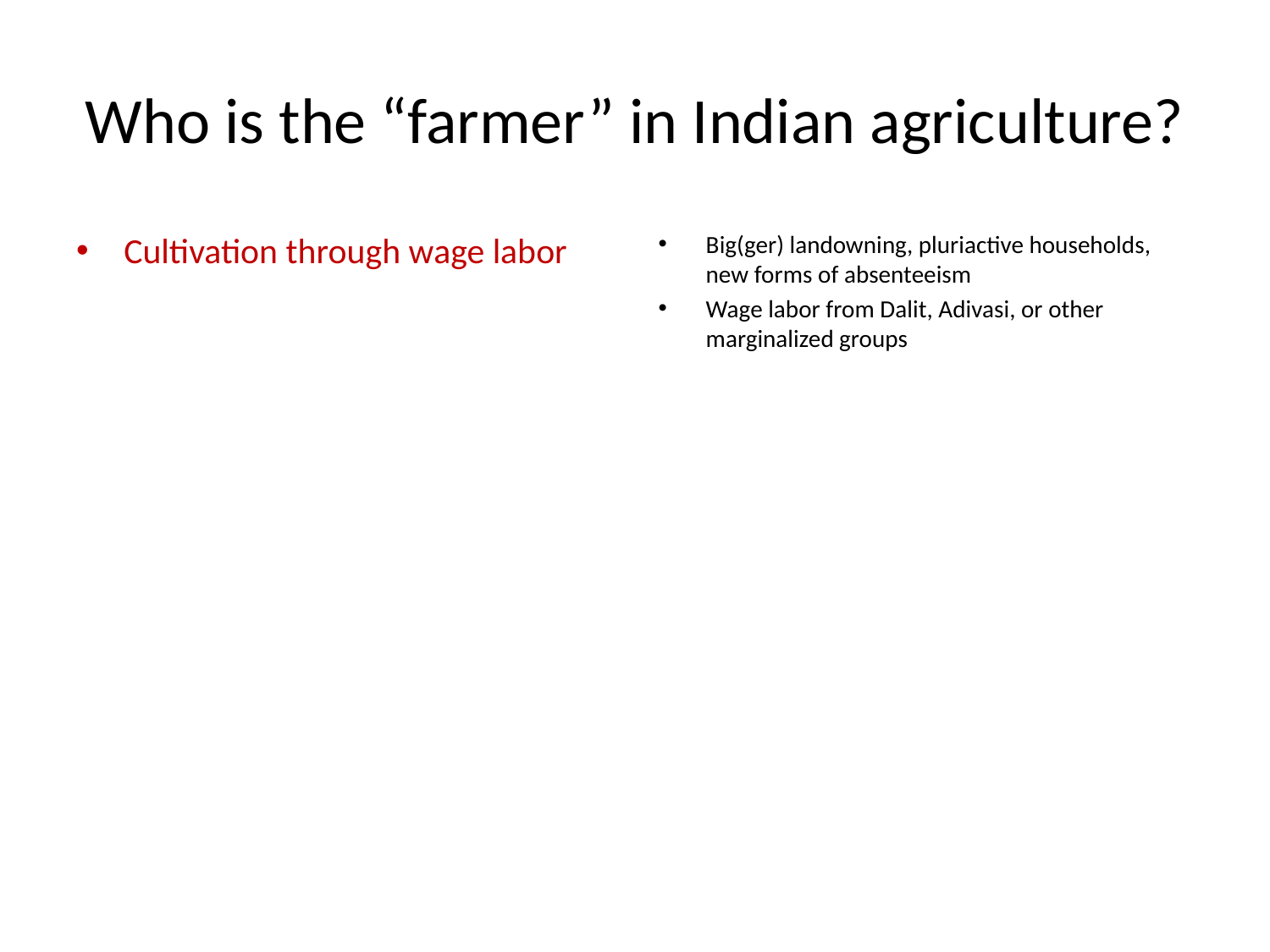

# Who is the “farmer” in Indian agriculture?
Cultivation through wage labor
Big(ger) landowning, pluriactive households, new forms of absenteeism
Wage labor from Dalit, Adivasi, or other marginalized groups